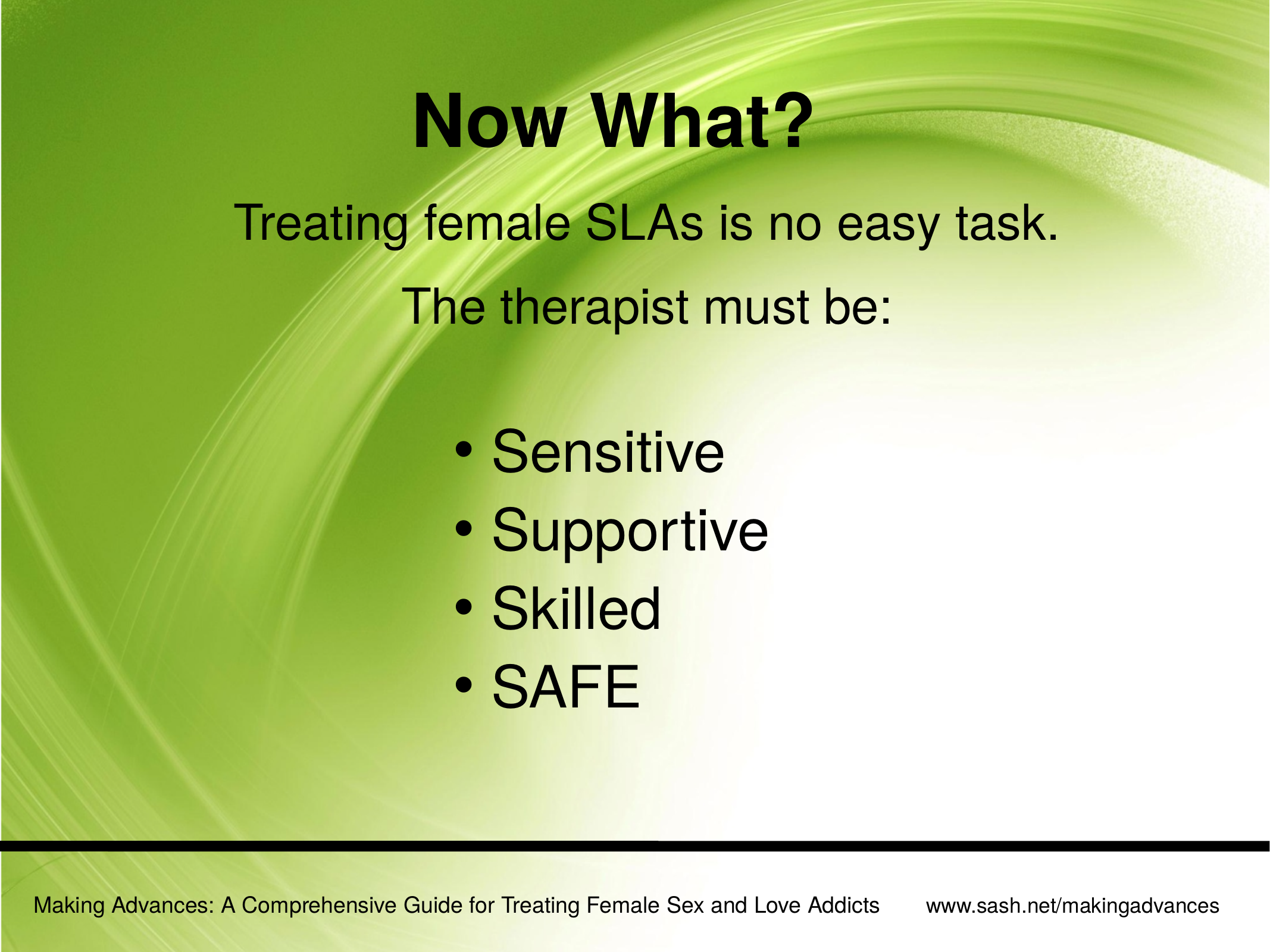

# Now What?
Treating female SLAs is no easy task.
The therapist must be:
Sensitive
Supportive
Skilled
SAFE